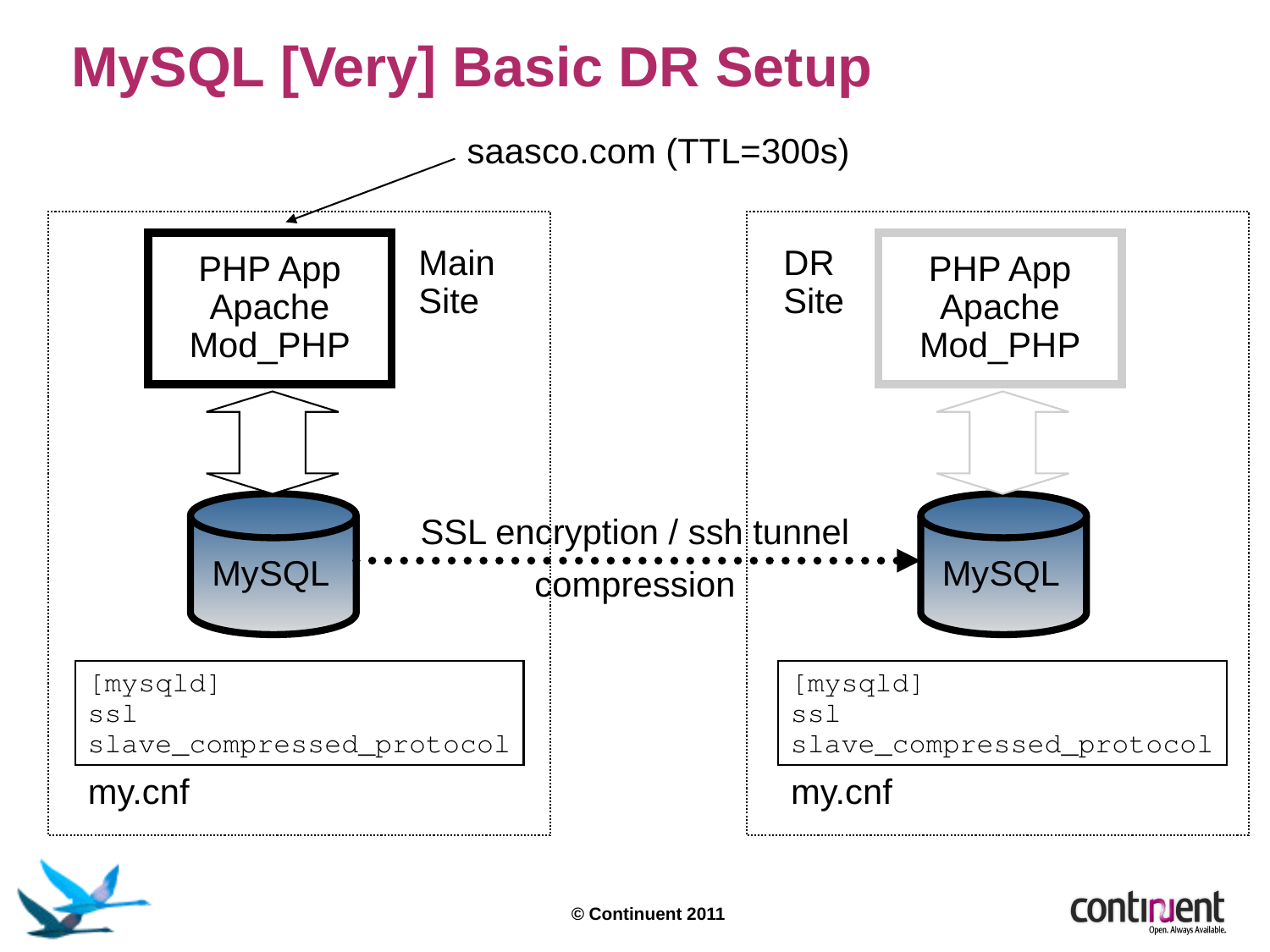

MySQL [Very] Basic DR Setup
saasco.com (TTL=300s)

PHP App
Apache
Mod_PHP
PHP App
Apache
Mod_PHP
Main
Site
DR
Site

MySQL

MySQL
SSL encryption / ssh tunnel

compression
[mysqld]
ssl
slave_compressed_protocol
[mysqld]
ssl
slave_compressed_protocol
my.cnf
my.cnf